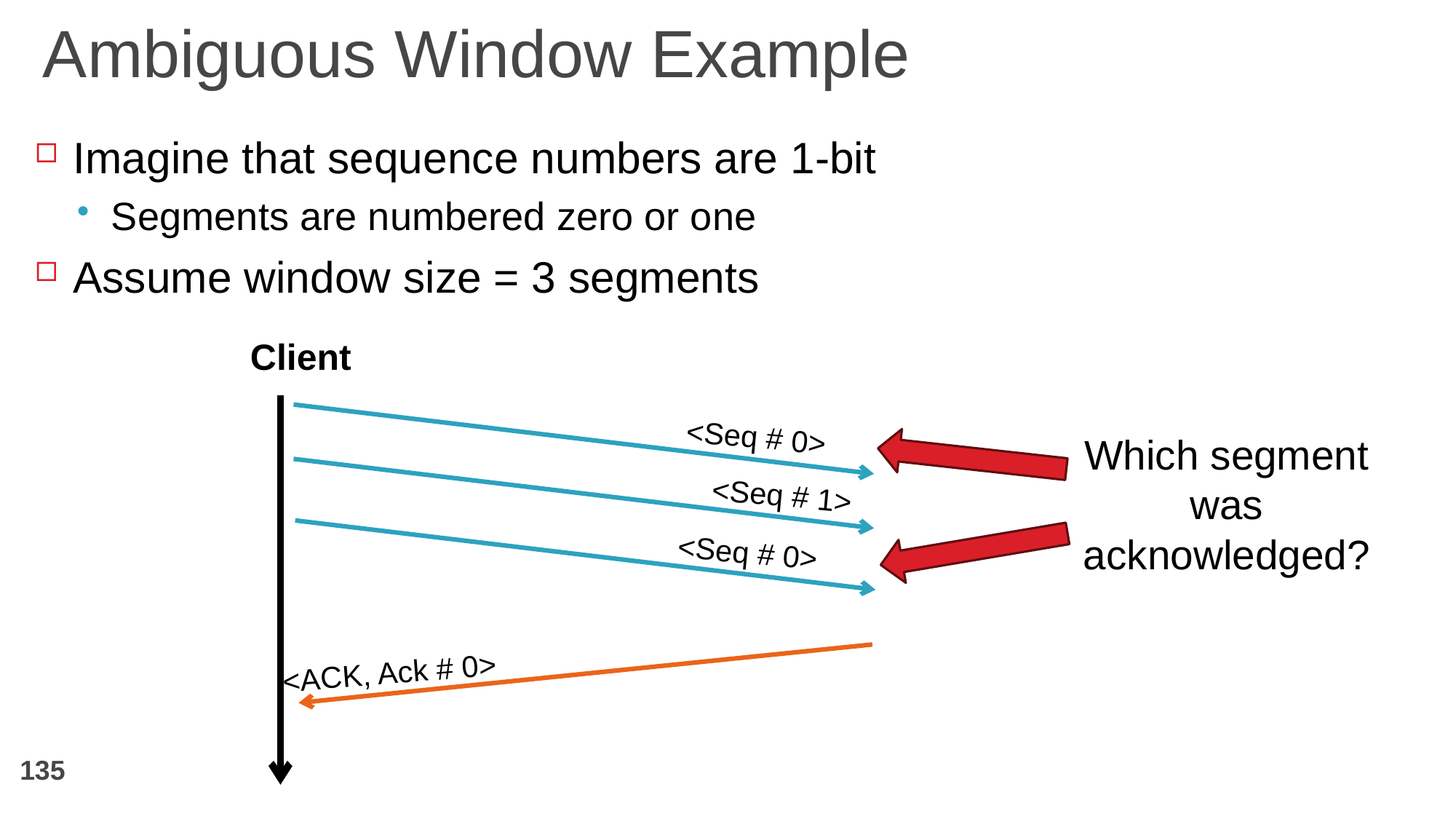

Ambiguous Window Example
Imagine that sequence numbers are 1-bit
Segments are numbered zero or one
Assume window size = 3 segments
Client
<Seq # 0>
Which segment was acknowledged?

<Seq # 1>
<Seq # 0>

<ACK, Ack # 0>
135